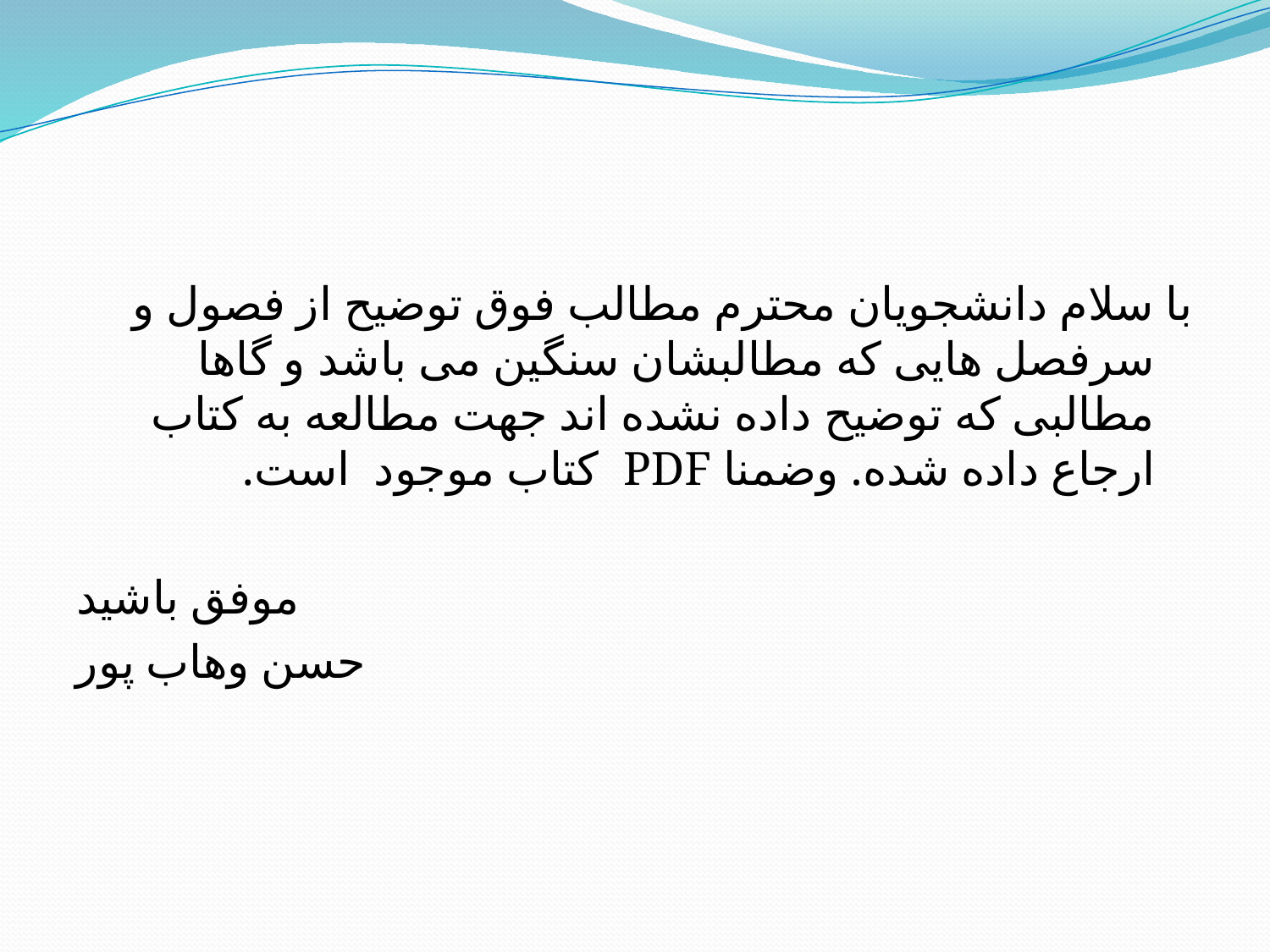

با سلام دانشجویان محترم مطالب فوق توضیح از فصول و سرفصل هایی که مطالبشان سنگین می باشد و گاها مطالبی که توضیح داده نشده اند جهت مطالعه به کتاب ارجاع داده شده. وضمنا PDF  کتاب موجود  است.

موفق باشید
حسن وهاب پور